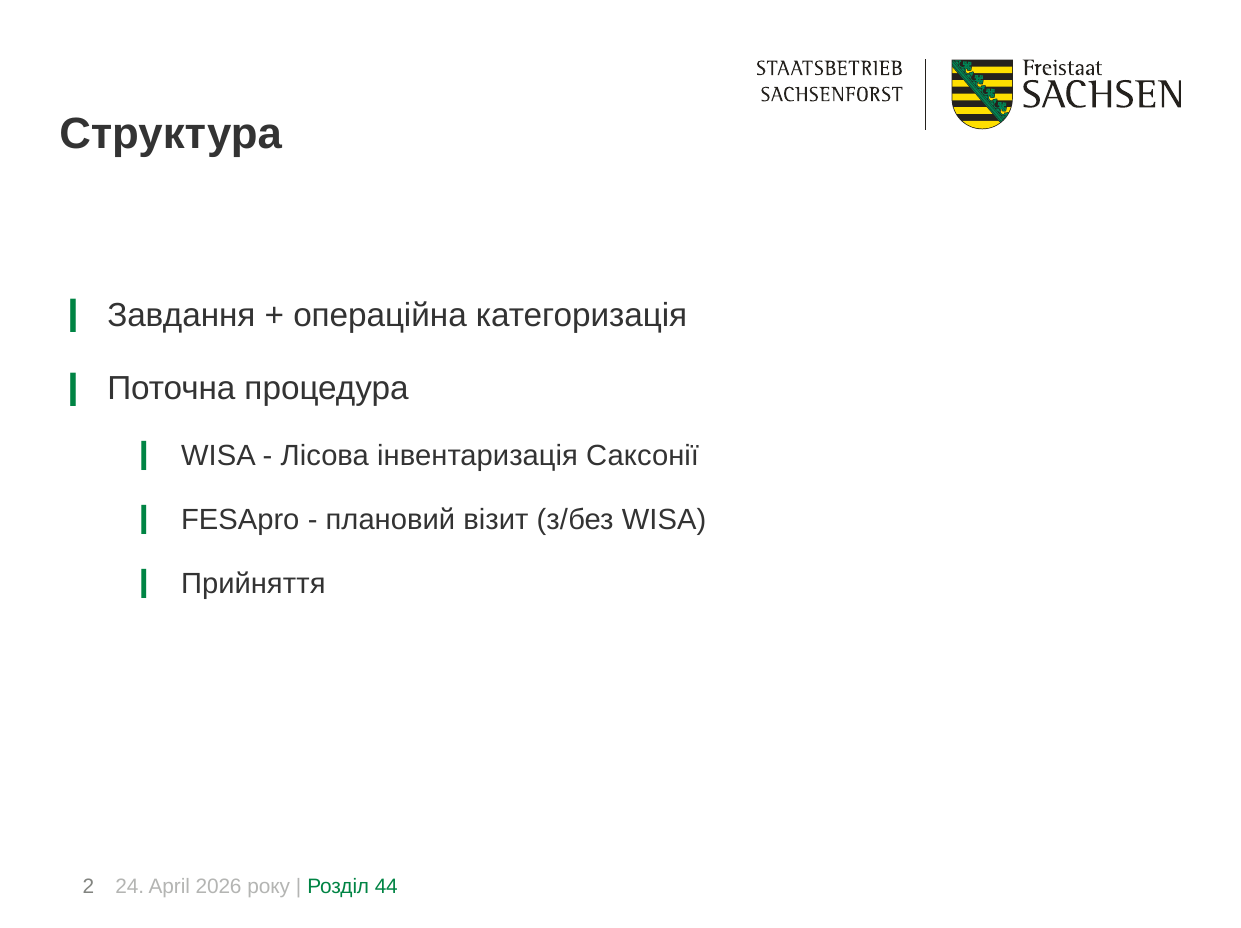

# Структура

Завдання + операційна категоризація
Поточна процедура
WISA - Лісова інвентаризація Саксонії
FESApro - плановий візит (з/без WISA)
Прийняття

24. April 2026 року | Розділ 44
2